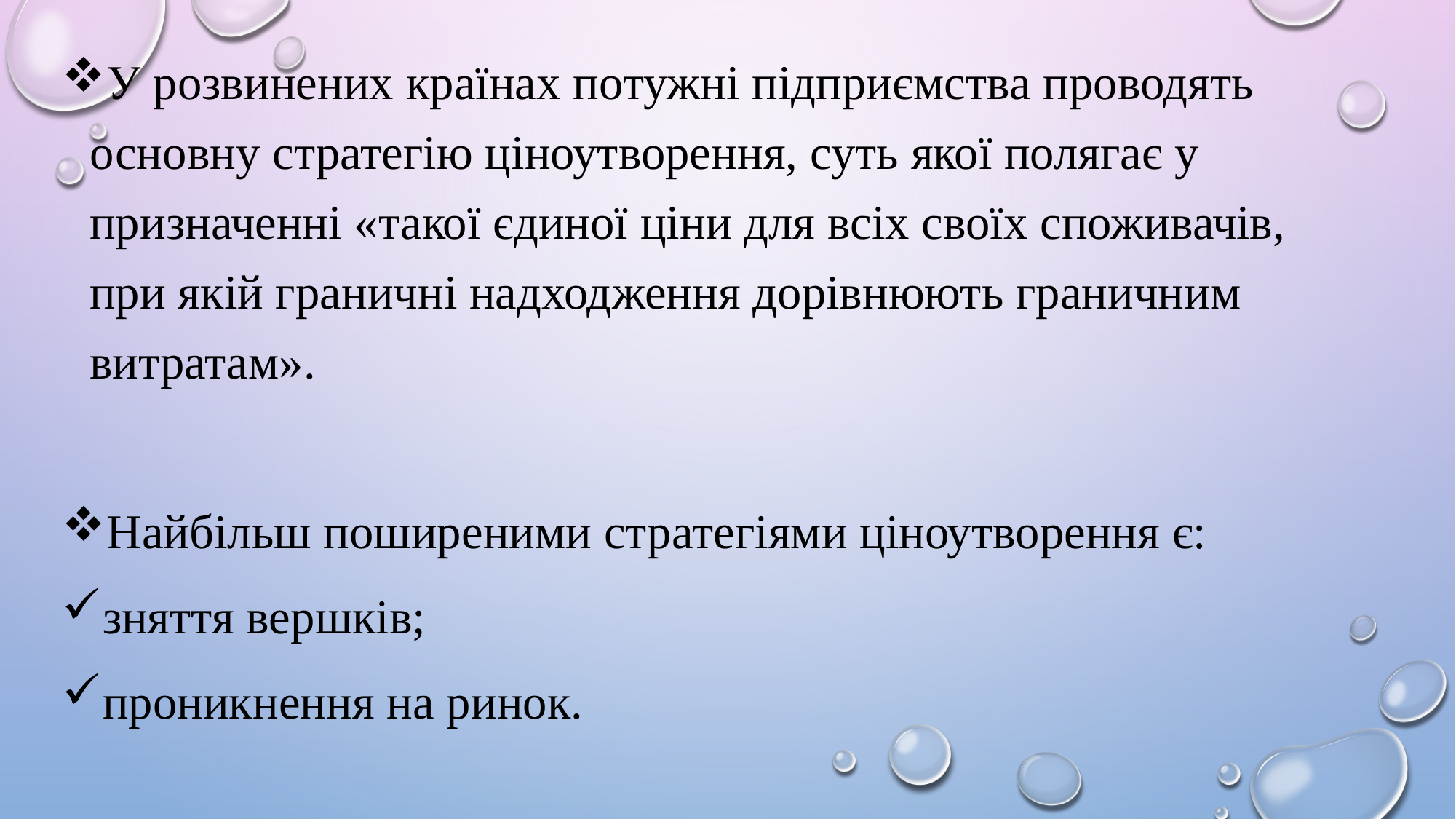

У розвинених країнах потужні підприємства проводять основну стратегію ціноутворення, суть якої полягає у призначенні «такої єдиної ціни для всіх своїх споживачів, при якій граничні надходження дорівнюють граничним витратам».

Найбільш поширеними стратегіями ціноутворення є:
зняття вершків;
проникнення на ринок.